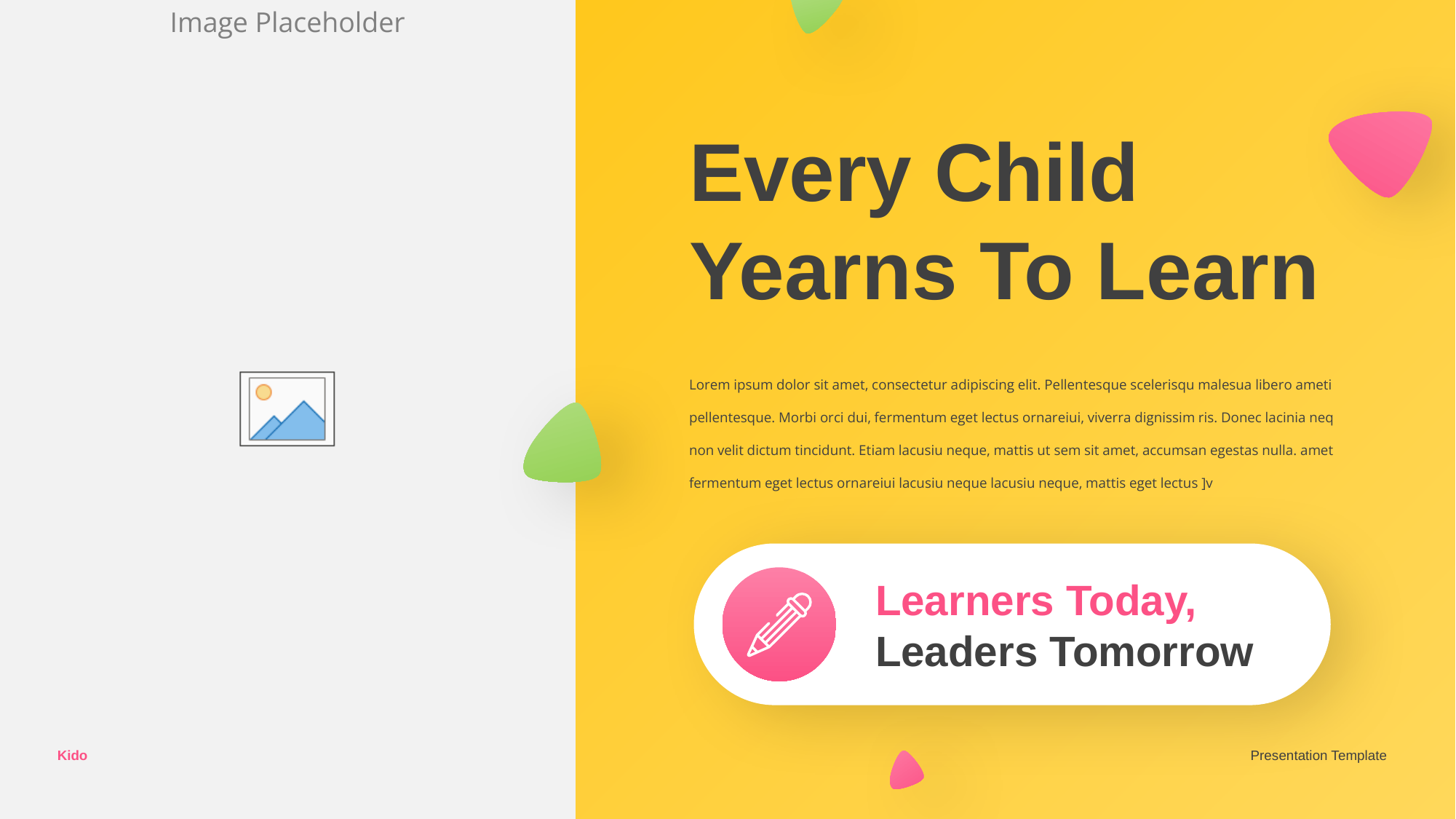

Every Child Yearns To Learn
Lorem ipsum dolor sit amet, consectetur adipiscing elit. Pellentesque scelerisqu malesua libero ameti pellentesque. Morbi orci dui, fermentum eget lectus ornareiui, viverra dignissim ris. Donec lacinia neq non velit dictum tincidunt. Etiam lacusiu neque, mattis ut sem sit amet, accumsan egestas nulla. amet fermentum eget lectus ornareiui lacusiu neque lacusiu neque, mattis eget lectus ]v

Learners Today, Leaders Tomorrow

Kido
Presentation Template